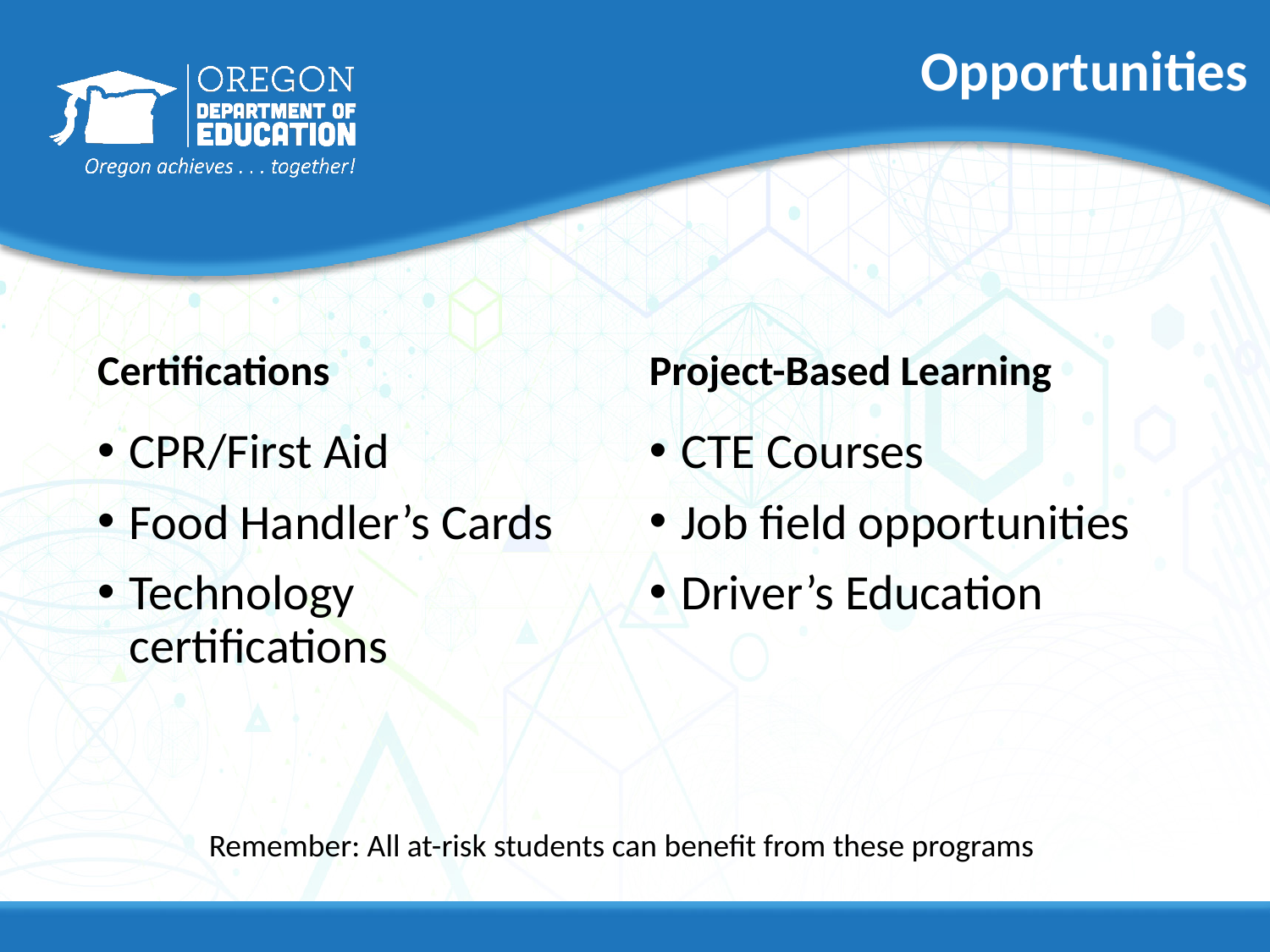

# Opportunities
Certifications
Project-Based Learning
CPR/First Aid
Food Handler’s Cards
Technology certifications

CTE Courses
Job field opportunities
Driver’s Education
Remember: All at-risk students can benefit from these programs